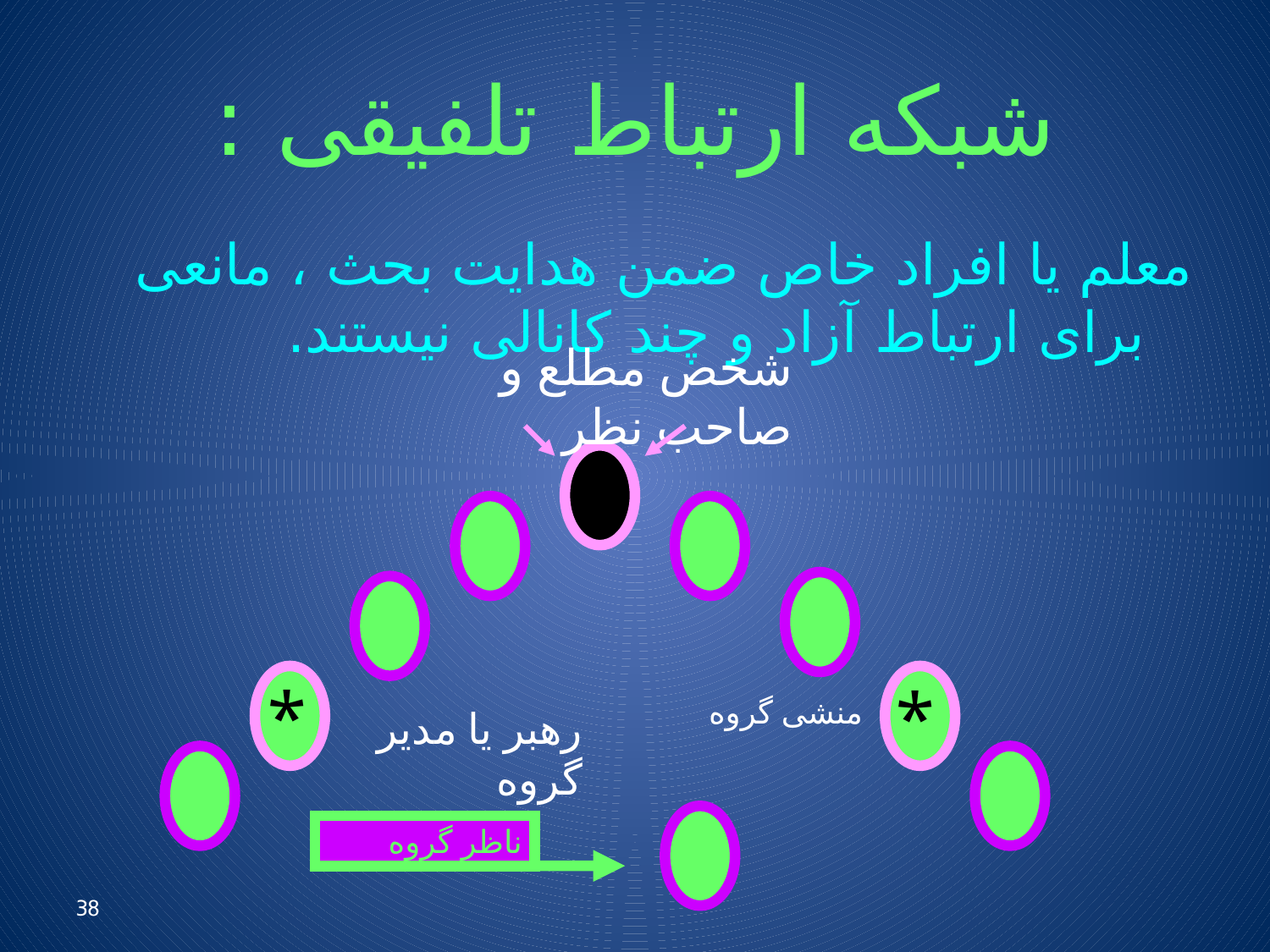

# شبکه ارتباط تلفیقی :
معلم یا افراد خاص ضمن هدایت بحث ، مانعی برای ارتباط آزاد و چند کانالی نیستند.
شخص مطلع و صاحب نظر

*
منشی گروه
رهبر یا مدیر گروه

ناظر گروه

*

38